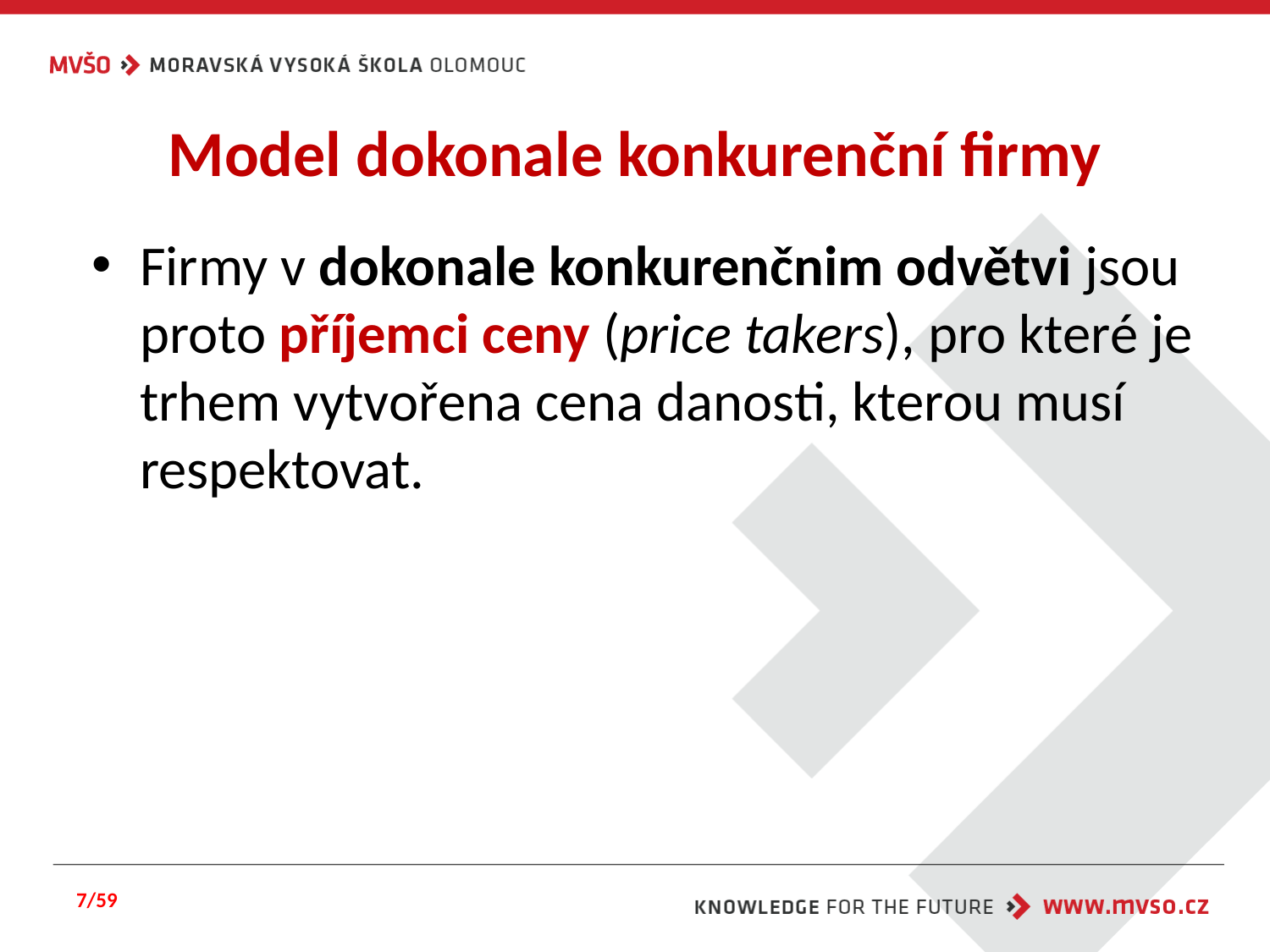

# Model dokonale konkurenční firmy
Firmy v dokonale konkurenčnim odvětvi jsou proto příjemci ceny (price takers), pro které je trhem vytvořena cena danosti, kterou musí respektovat.
7/59